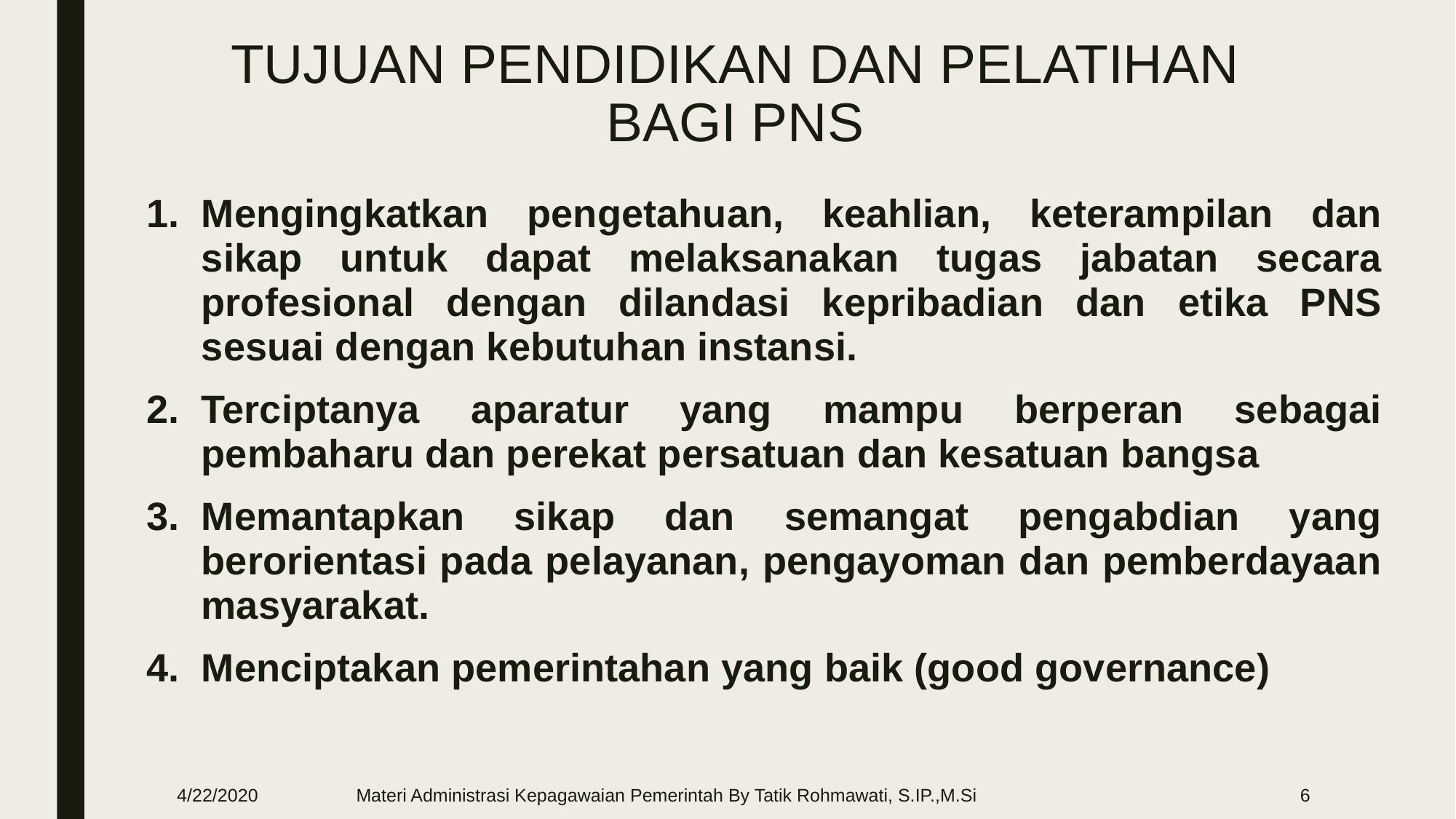

# TUJUAN PENDIDIKAN DAN PELATIHAN BAGI PNS
Mengingkatkan pengetahuan, keahlian, keterampilan dan sikap untuk dapat melaksanakan tugas jabatan secara profesional dengan dilandasi kepribadian dan etika PNS sesuai dengan kebutuhan instansi.
Terciptanya aparatur yang mampu berperan sebagai pembaharu dan perekat persatuan dan kesatuan bangsa
Memantapkan sikap dan semangat pengabdian yang berorientasi pada pelayanan, pengayoman dan pemberdayaan masyarakat.
Menciptakan pemerintahan yang baik (good governance)
4/22/2020
Materi Administrasi Kepagawaian Pemerintah By Tatik Rohmawati, S.IP.,M.Si
6